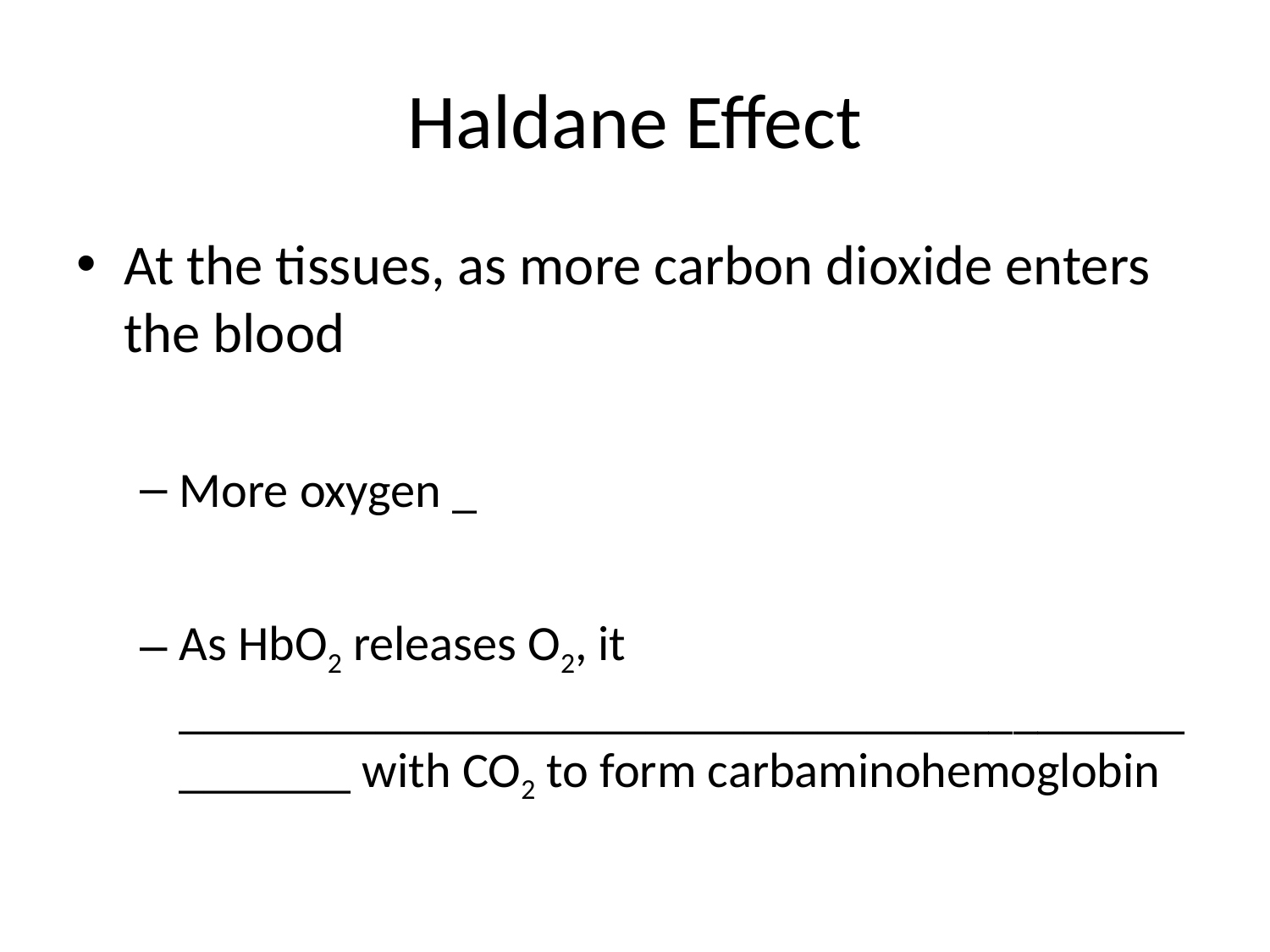

# Haldane Effect
At the tissues, as more carbon dioxide enters the blood

More oxygen _

As HbO2 releases O2, it ________________________________________________ with CO2 to form carbaminohemoglobin